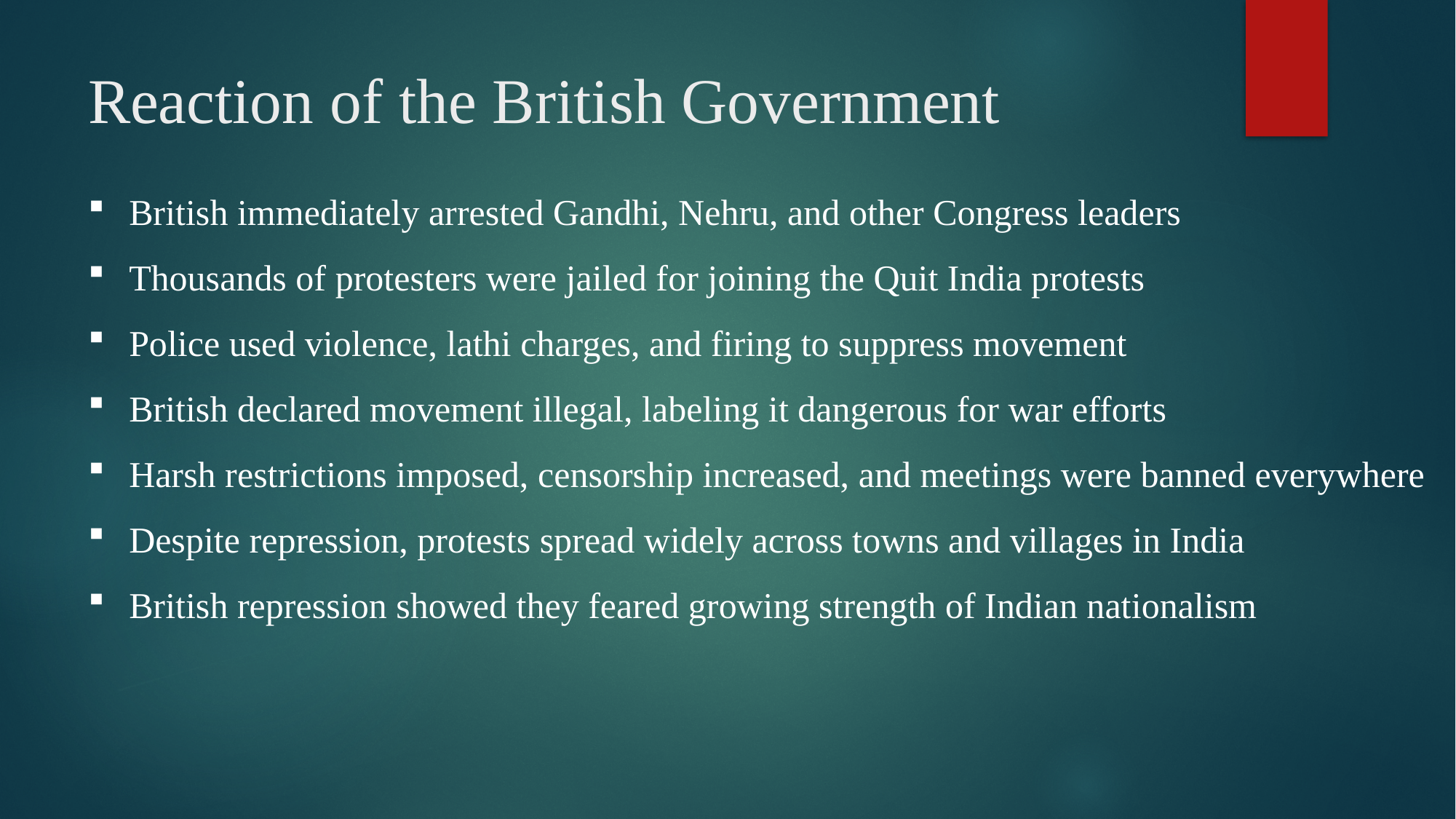

# Reaction of the British Government
British immediately arrested Gandhi, Nehru, and other Congress leaders
Thousands of protesters were jailed for joining the Quit India protests
Police used violence, lathi charges, and firing to suppress movement
British declared movement illegal, labeling it dangerous for war efforts
Harsh restrictions imposed, censorship increased, and meetings were banned everywhere
Despite repression, protests spread widely across towns and villages in India
British repression showed they feared growing strength of Indian nationalism